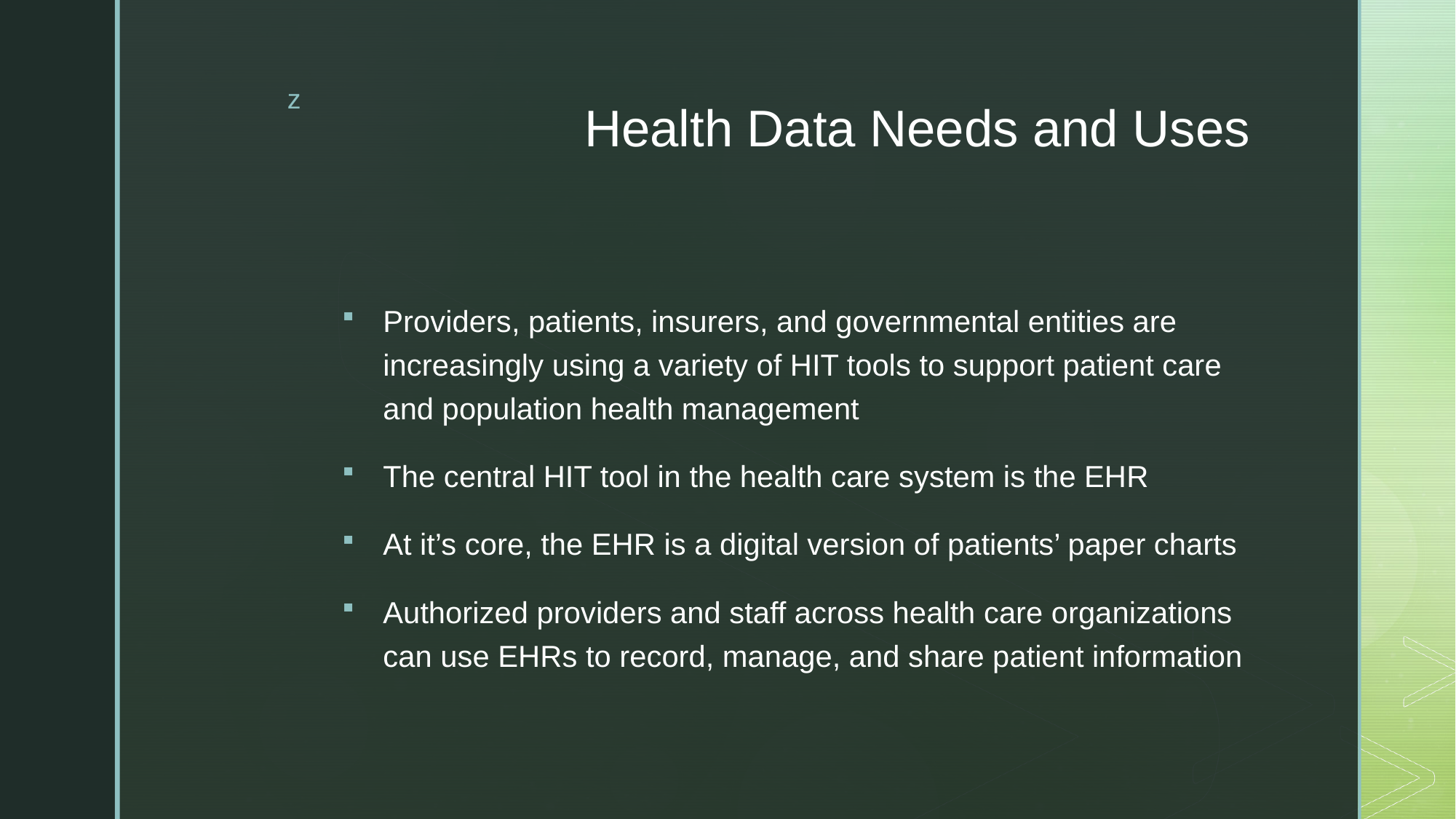

# Health Data Needs and Uses
Providers, patients, insurers, and governmental entities are increasingly using a variety of HIT tools to support patient care and population health management
The central HIT tool in the health care system is the EHR
At it’s core, the EHR is a digital version of patients’ paper charts
Authorized providers and staff across health care organizations can use EHRs to record, manage, and share patient information